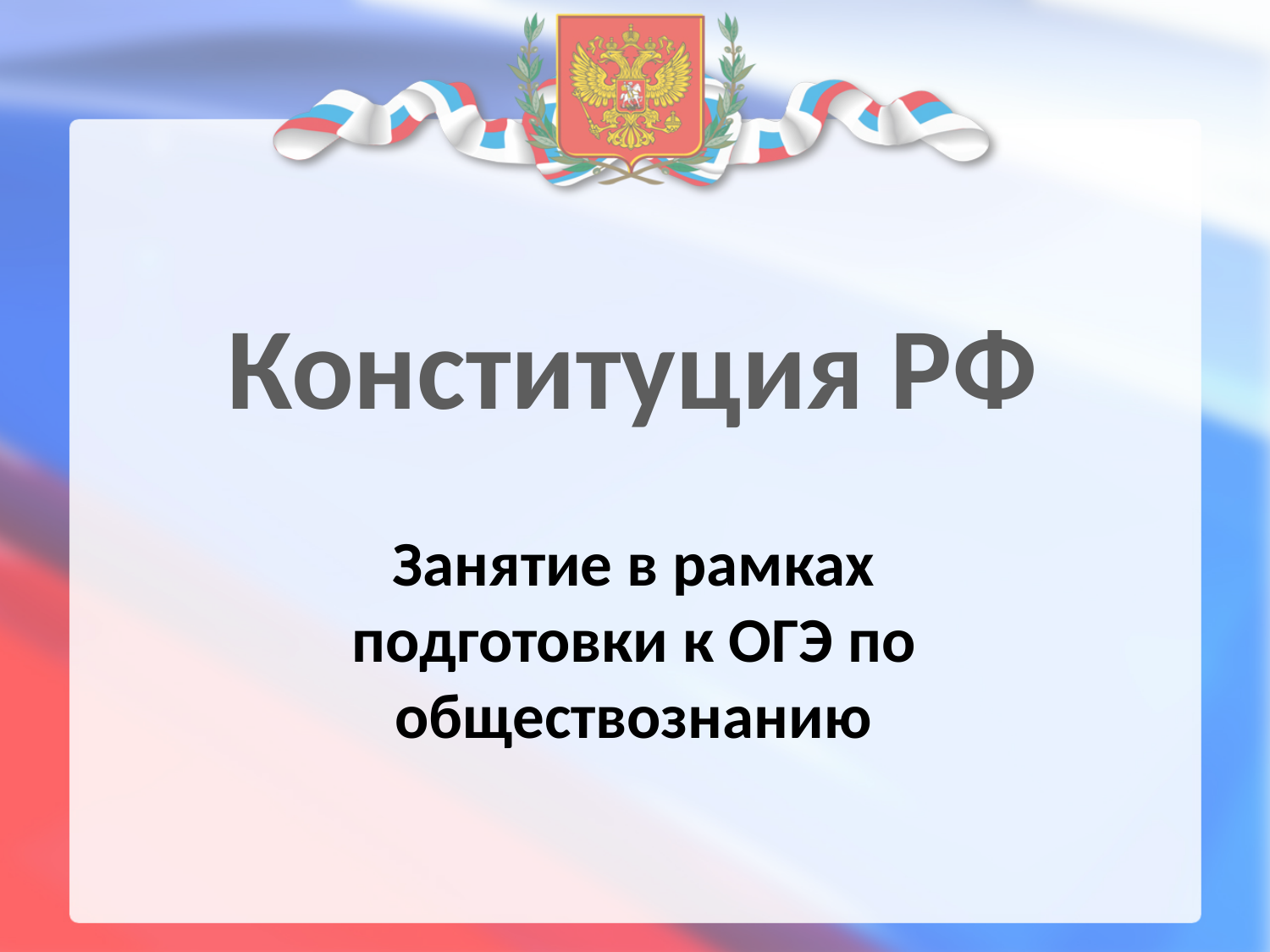

Конституция РФ
Занятие в рамках подготовки к ОГЭ по обществознанию